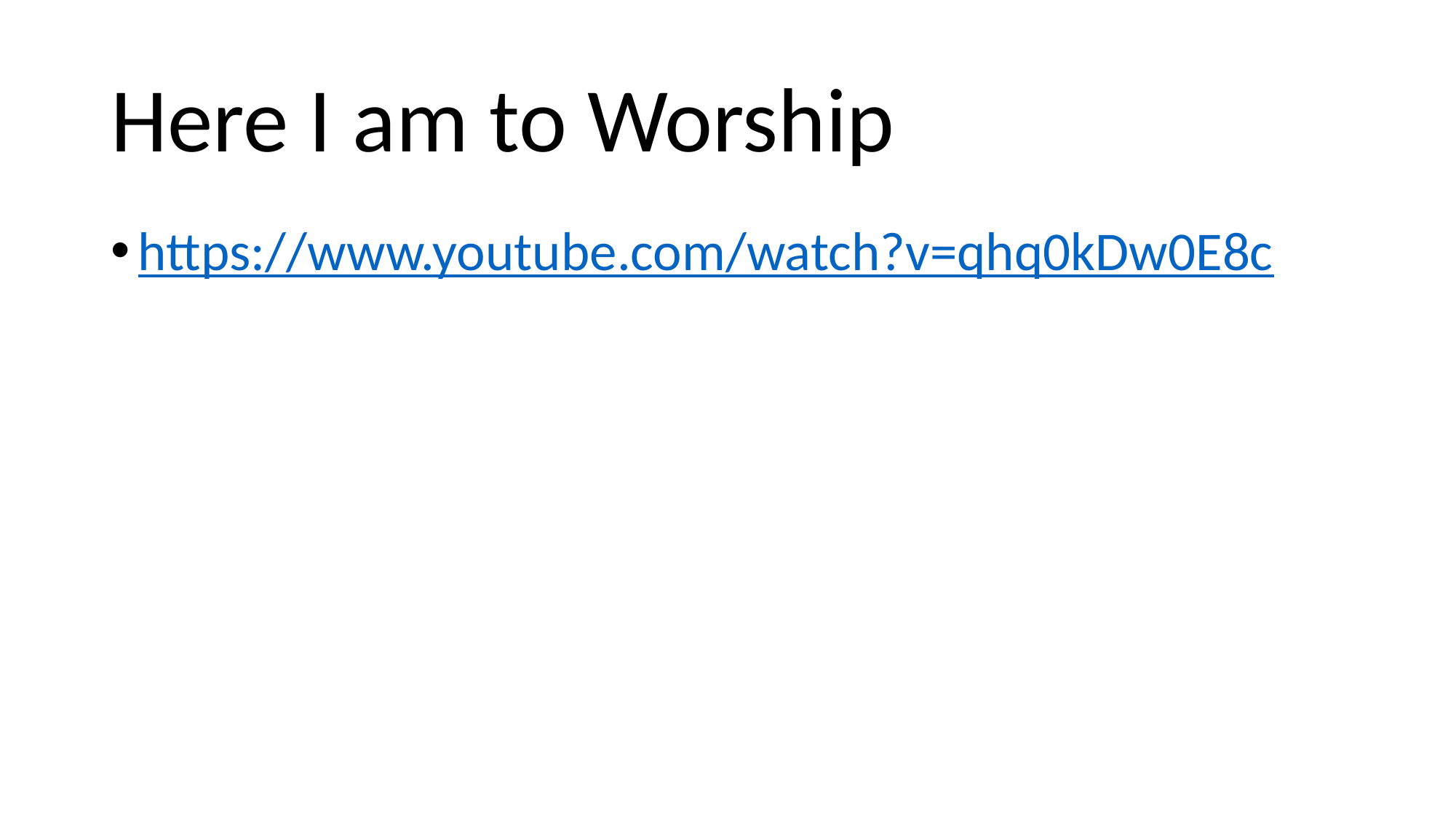

# Here I am to Worship
https://www.youtube.com/watch?v=qhq0kDw0E8c